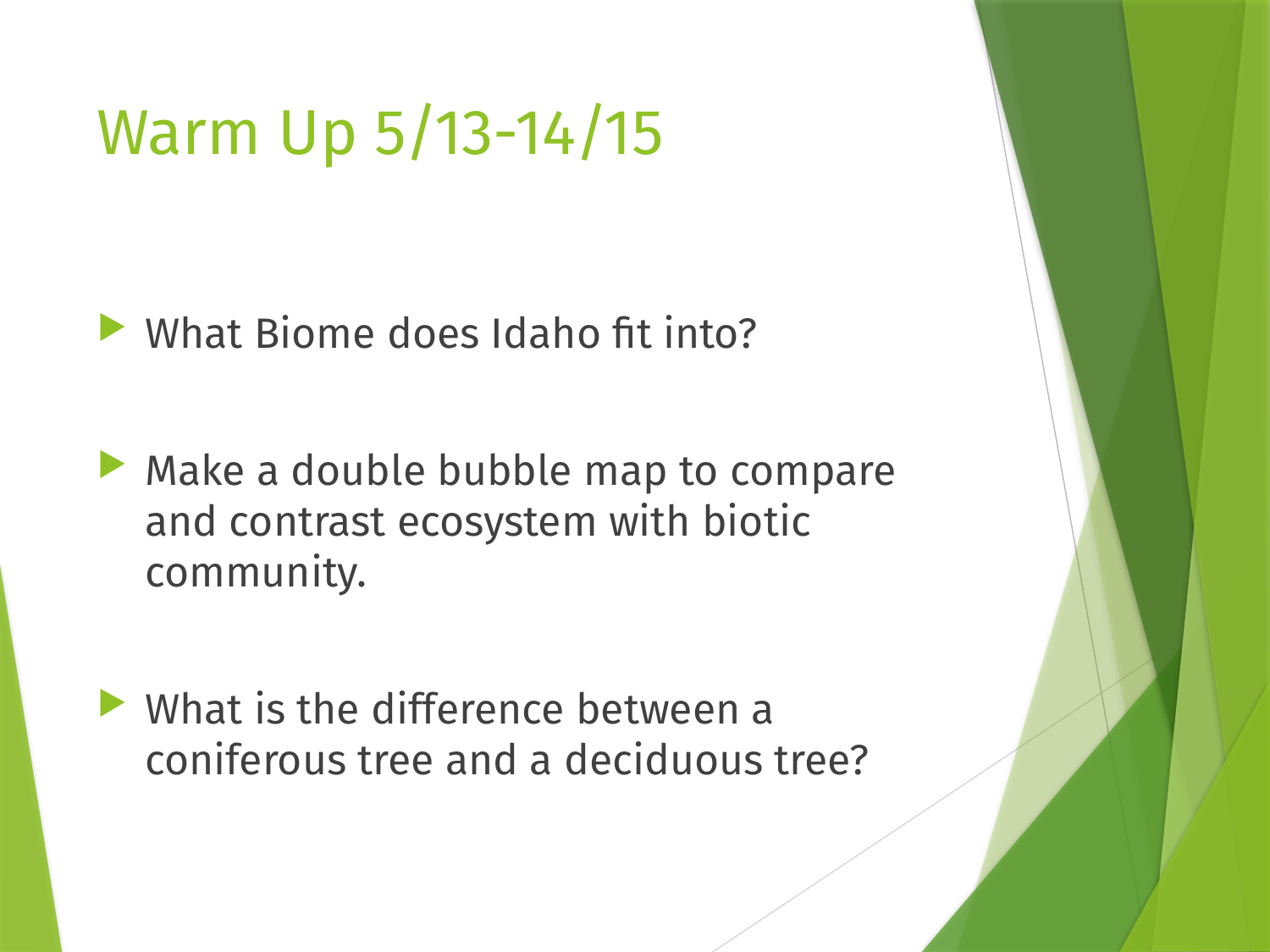

# Warm Up 5/13-14/15
What Biome does Idaho fit into?

Make a double bubble map to compare and contrast ecosystem with biotic community.

What is the difference between a coniferous tree and a deciduous tree?